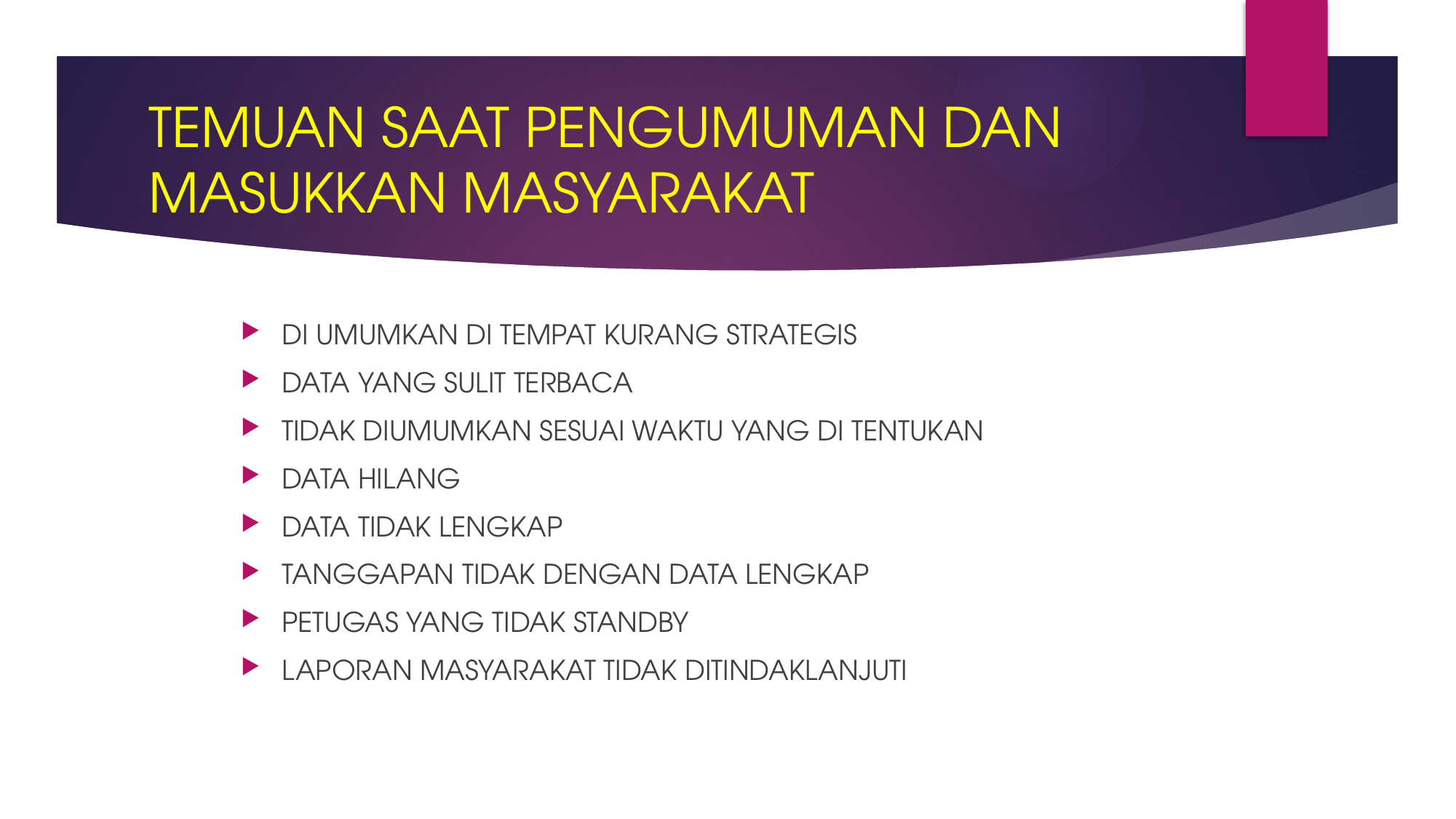

# TEMUAN SAAT PENGUMUMAN DAN MASUKKAN MASYARAKAT
DI UMUMKAN DI TEMPAT KURANG STRATEGIS
DATA YANG SULIT TERBACA
TIDAK DIUMUMKAN SESUAI WAKTU YANG DI TENTUKAN
DATA HILANG
DATA TIDAK LENGKAP
TANGGAPAN TIDAK DENGAN DATA LENGKAP
PETUGAS YANG TIDAK STANDBY
LAPORAN MASYARAKAT TIDAK DITINDAKLANJUTI